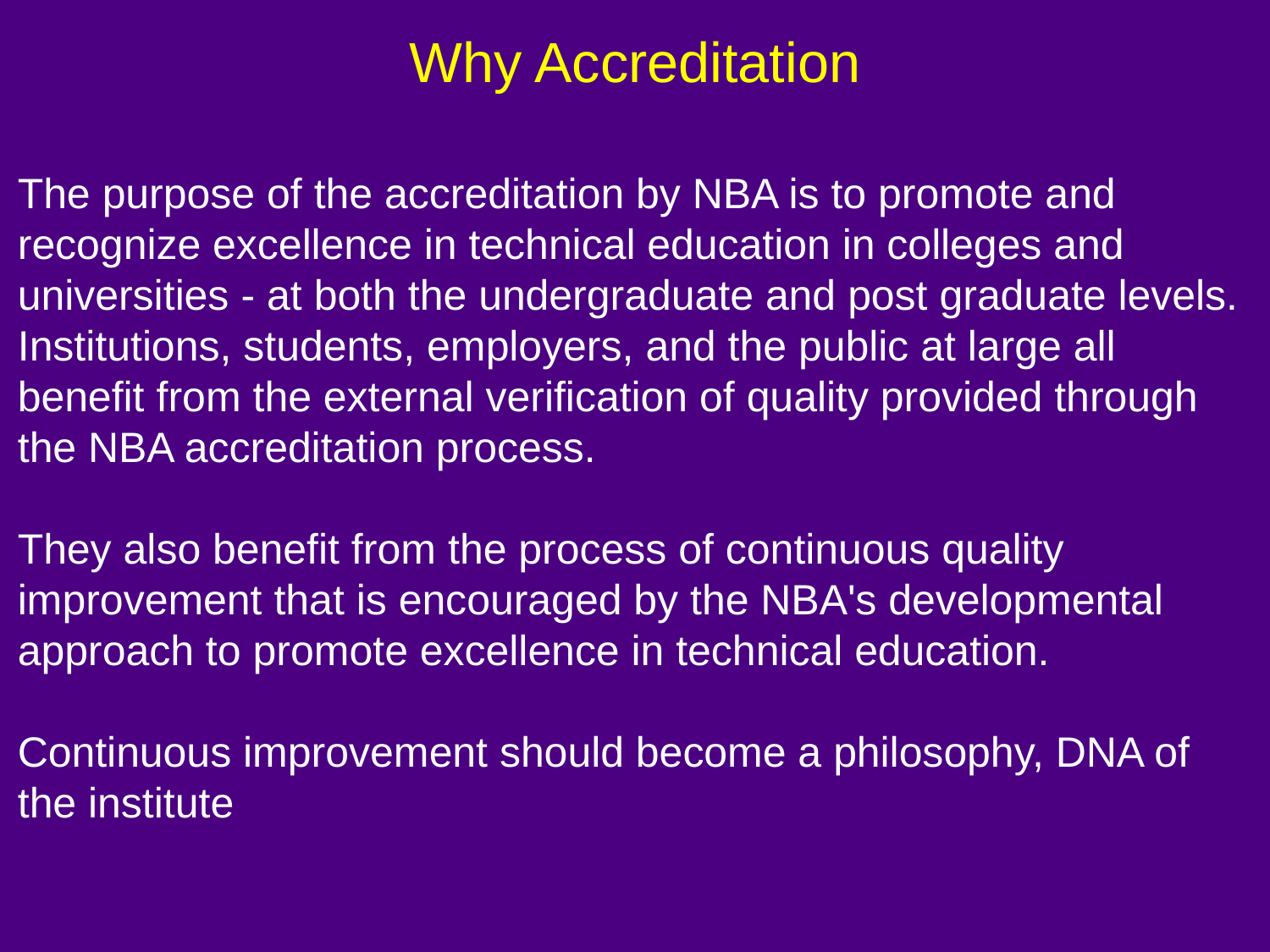

Why Accreditation

The purpose of the accreditation by NBA is to promote and recognize excellence in technical education in colleges and universities - at both the undergraduate and post graduate levels. Institutions, students, employers, and the public at large all benefit from the external verification of quality provided through the NBA accreditation process.

They also benefit from the process of continuous quality improvement that is encouraged by the NBA's developmental approach to promote excellence in technical education.

Continuous improvement should become a philosophy, DNA of the institute